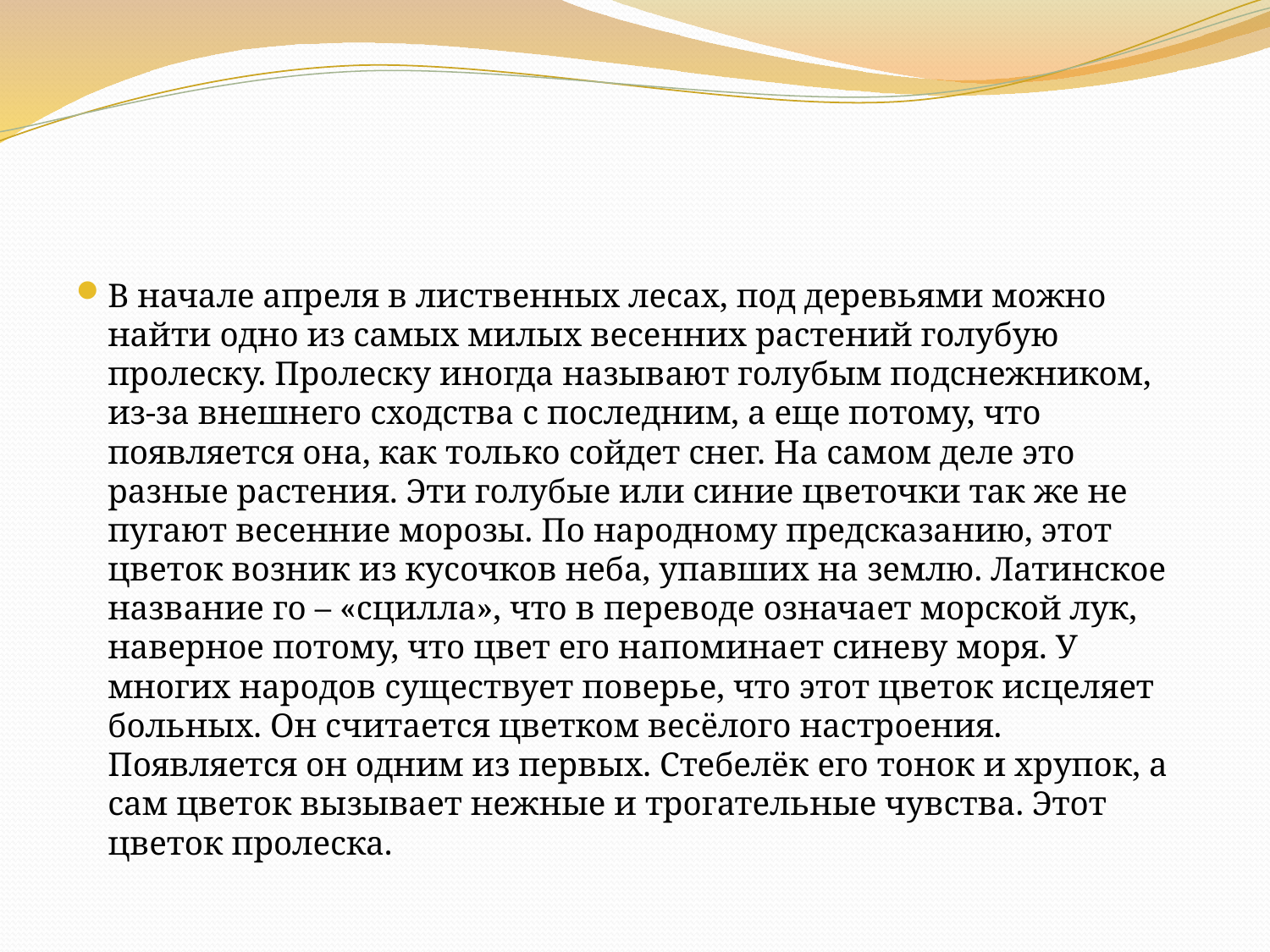

#
В начале апреля в лиственных лесах, под деревьями можно найти одно из самых милых весенних растений голубую пролеску. Пролеску иногда называют голубым подснежником, из-за внешнего сходства с последним, а еще потому, что появляется она, как только сойдет снег. На самом деле это разные растения. Эти голубые или синие цветочки так же не пугают весенние морозы. По народному предсказанию, этот цветок возник из кусочков неба, упавших на землю. Латинское название го – «сцилла», что в переводе означает морской лук, наверное потому, что цвет его напоминает синеву моря. У многих народов существует поверье, что этот цветок исцеляет больных. Он считается цветком весёлого настроения. Появляется он одним из первых. Стебелёк его тонок и хрупок, а сам цветок вызывает нежные и трогательные чувства. Этот цветок пролеска.